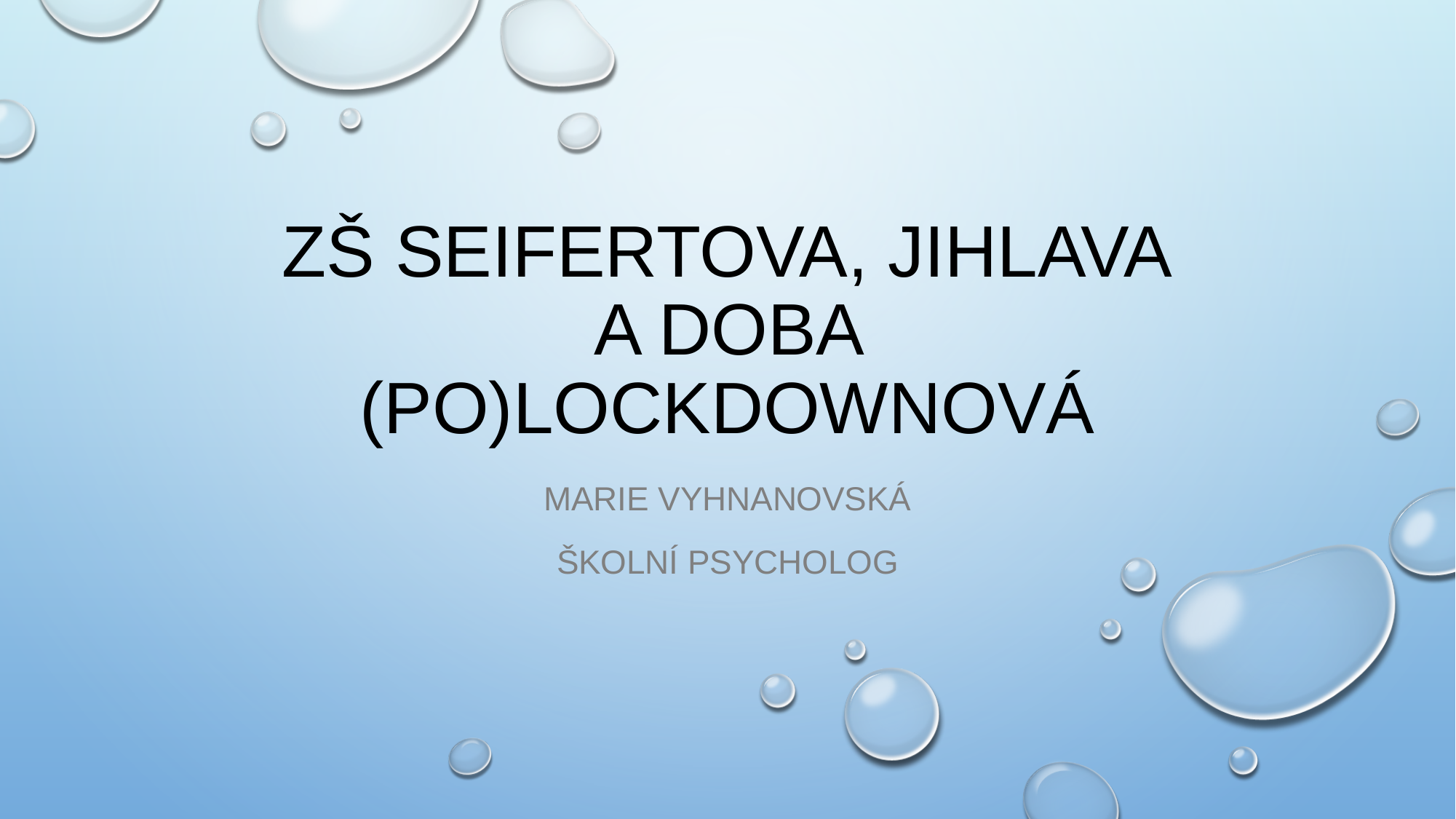

# ZŠ Seifertova, Jihlava a doba (po)lockdownová
Marie Vyhnanovská
Školní psycholog